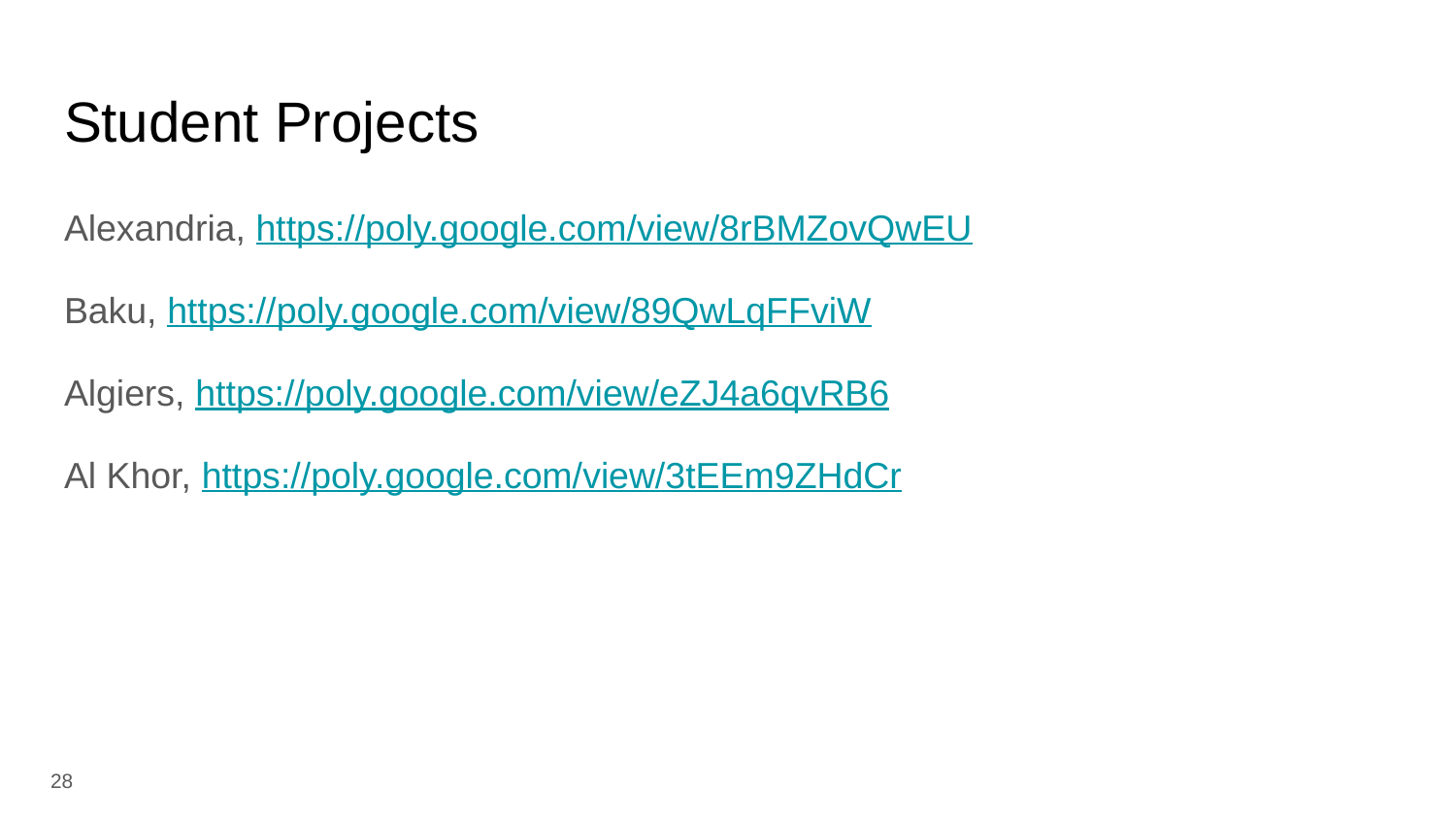

# Student Projects
Alexandria, https://poly.google.com/view/8rBMZovQwEU
Baku, https://poly.google.com/view/89QwLqFFviW
Algiers, https://poly.google.com/view/eZJ4a6qvRB6
Al Khor, https://poly.google.com/view/3tEEm9ZHdCr
28